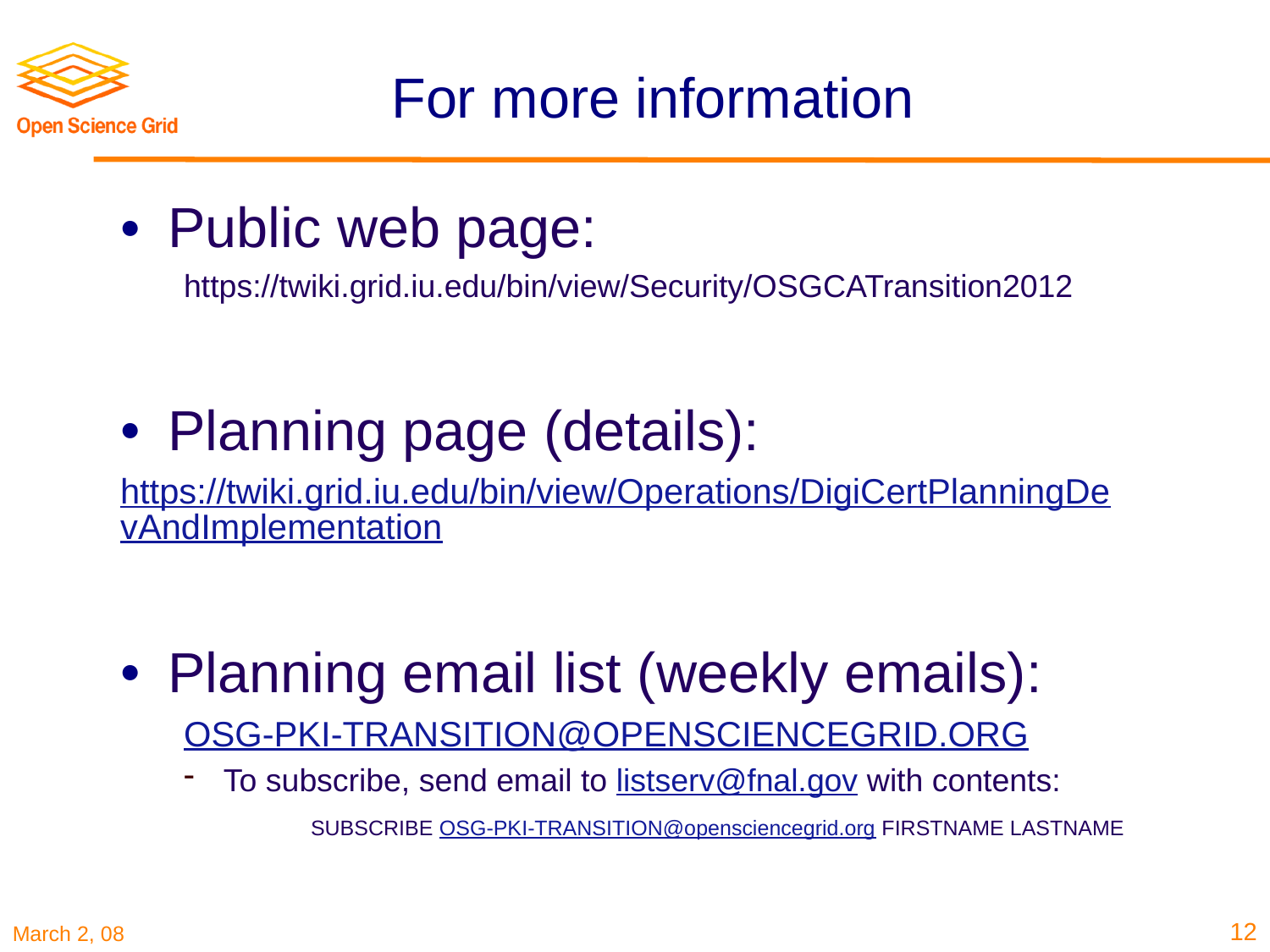

# For more information
Public web page:
https://twiki.grid.iu.edu/bin/view/Security/OSGCATransition2012

Planning page (details):
https://twiki.grid.iu.edu/bin/view/Operations/DigiCertPlanningDevAndImplementation

Planning email list (weekly emails):
OSG-PKI-TRANSITION@OPENSCIENCEGRID.ORG
To subscribe, send email to listserv@fnal.gov with contents:
	SUBSCRIBE OSG-PKI-TRANSITION@opensciencegrid.org FIRSTNAME LASTNAME
12